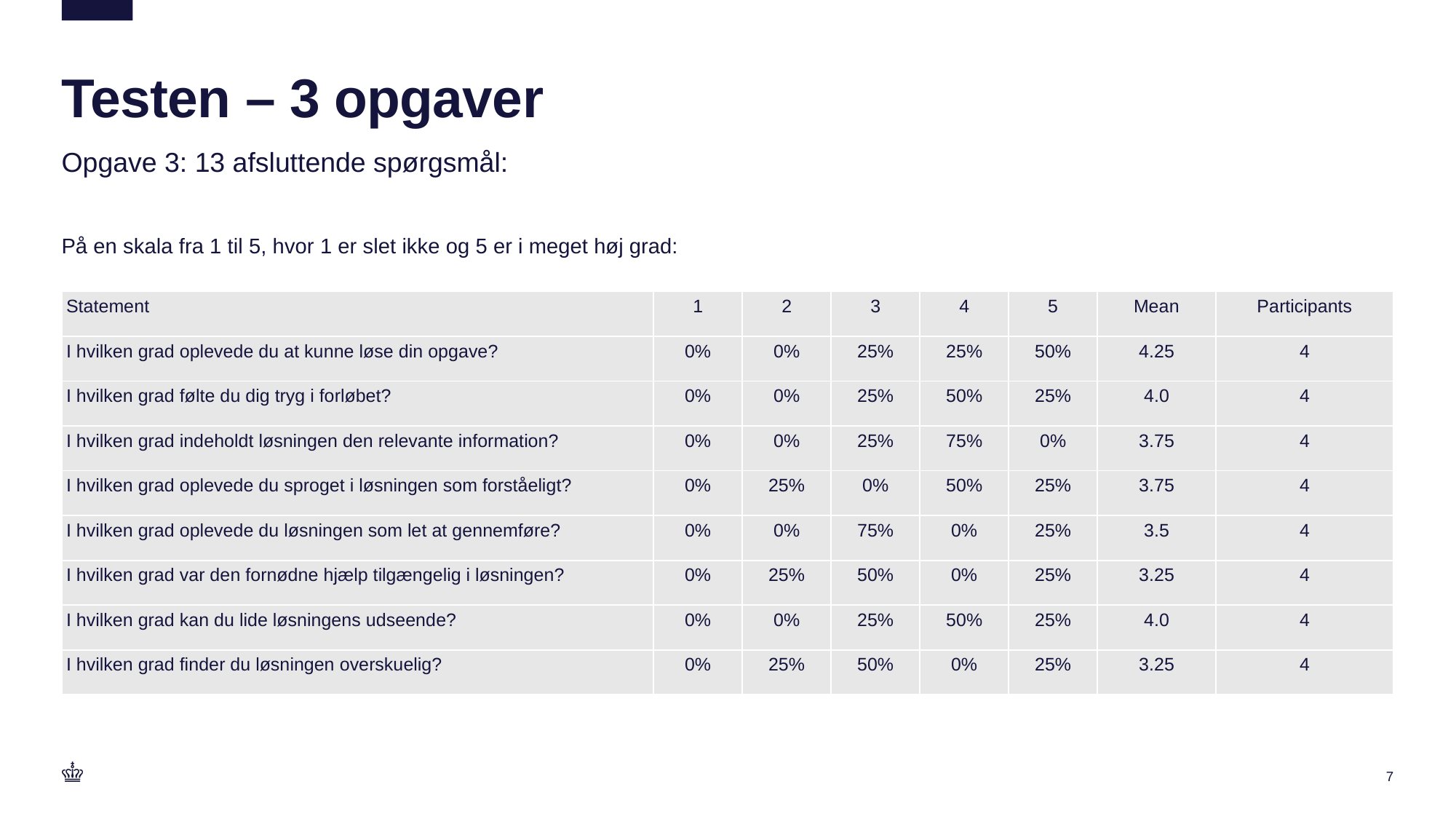

# Testen – 3 opgaver
Opgave 3: 13 afsluttende spørgsmål:

På en skala fra 1 til 5, hvor 1 er slet ikke og 5 er i meget høj grad:
| Statement | 1 | 2 | 3 | 4 | 5 | Mean | Participants |
| --- | --- | --- | --- | --- | --- | --- | --- |
| I hvilken grad oplevede du at kunne løse din opgave? | 0% | 0% | 25% | 25% | 50% | 4.25 | 4 |
| I hvilken grad følte du dig tryg i forløbet? | 0% | 0% | 25% | 50% | 25% | 4.0 | 4 |
| I hvilken grad indeholdt løsningen den relevante information? | 0% | 0% | 25% | 75% | 0% | 3.75 | 4 |
| I hvilken grad oplevede du sproget i løsningen som forståeligt? | 0% | 25% | 0% | 50% | 25% | 3.75 | 4 |
| I hvilken grad oplevede du løsningen som let at gennemføre? | 0% | 0% | 75% | 0% | 25% | 3.5 | 4 |
| I hvilken grad var den fornødne hjælp tilgængelig i løsningen? | 0% | 25% | 50% | 0% | 25% | 3.25 | 4 |
| I hvilken grad kan du lide løsningens udseende? | 0% | 0% | 25% | 50% | 25% | 4.0 | 4 |
| I hvilken grad finder du løsningen overskuelig? | 0% | 25% | 50% | 0% | 25% | 3.25 | 4 |
7